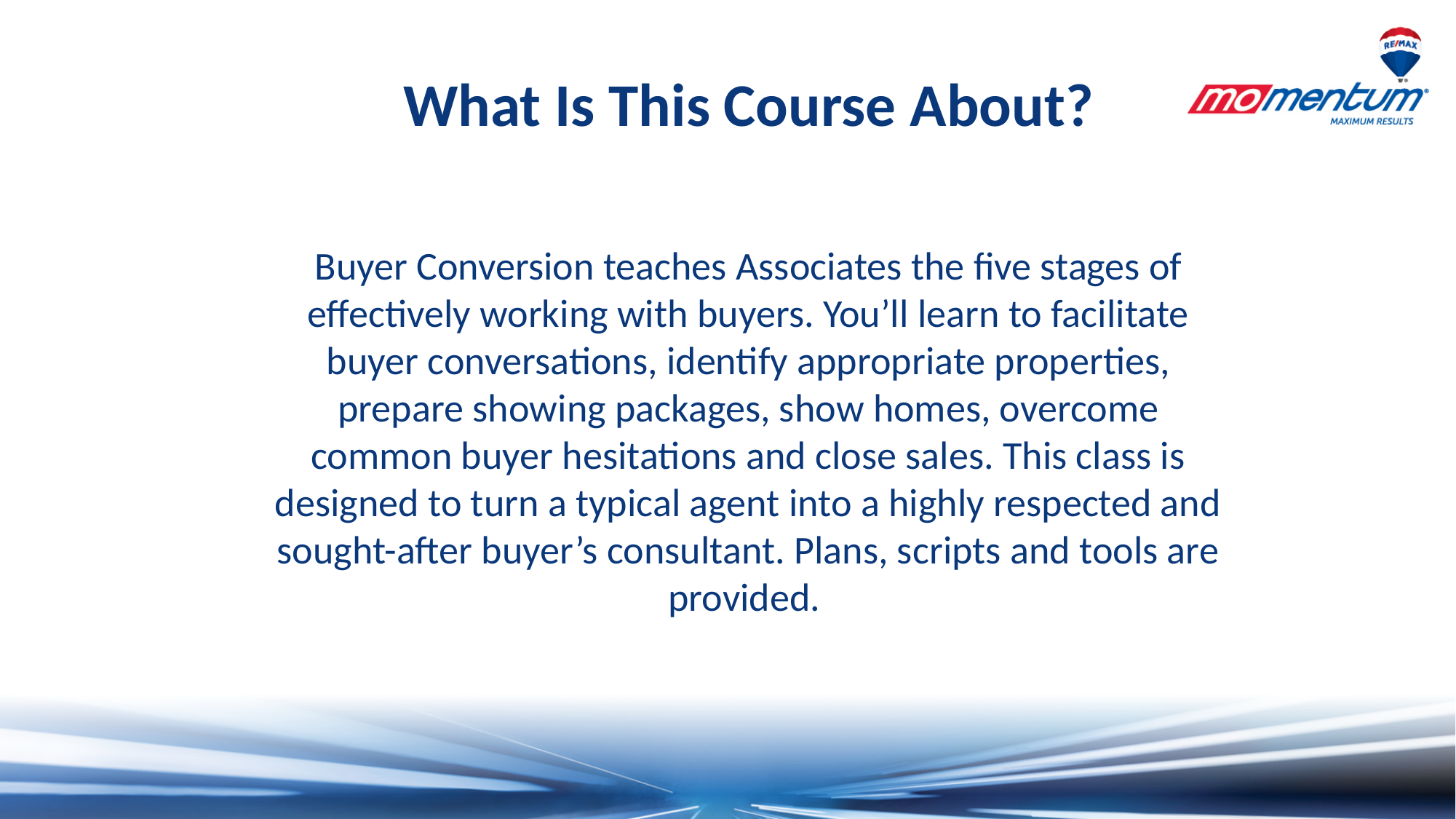

What Is This Course About?

Buyer Conversion teaches Associates the five stages of effectively working with buyers. You’ll learn to facilitate buyer conversations, identify appropriate properties, prepare showing packages, show homes, overcome common buyer hesitations and close sales. This class is designed to turn a typical agent into a highly respected and sought-after buyer’s consultant. Plans, scripts and tools are provided.